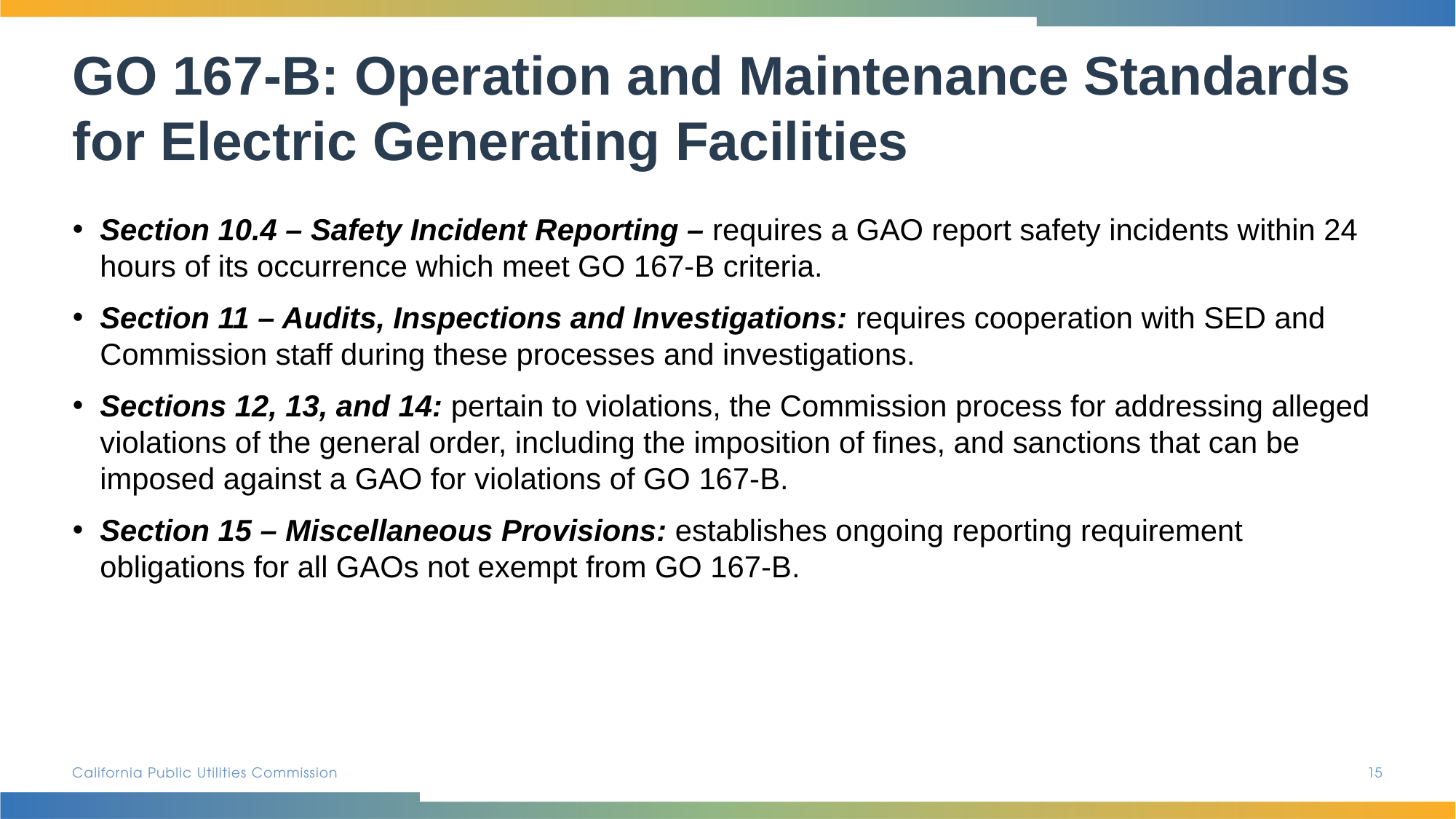

# GO 167-B: Operation and Maintenance Standards for Electric Generating Facilities
Section 10.4 – Safety Incident Reporting – requires a GAO report safety incidents within 24 hours of its occurrence which meet GO 167-B criteria.
Section 11 – Audits, Inspections and Investigations: requires cooperation with SED and Commission staff during these processes and investigations.
Sections 12, 13, and 14: pertain to violations, the Commission process for addressing alleged violations of the general order, including the imposition of fines, and sanctions that can be imposed against a GAO for violations of GO 167-B.
Section 15 – Miscellaneous Provisions: establishes ongoing reporting requirement obligations for all GAOs not exempt from GO 167-B.

15